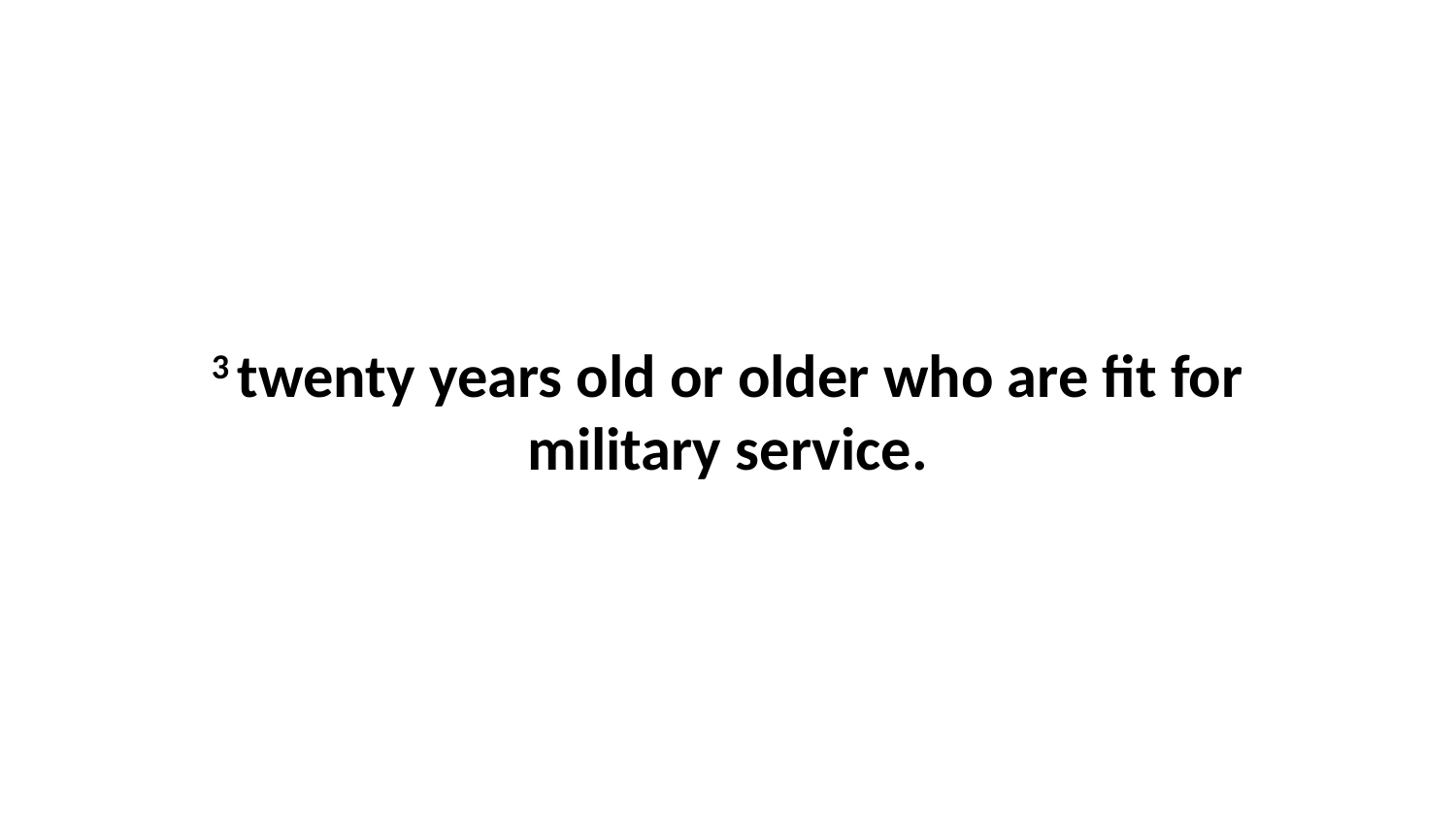

3 twenty years old or older who are fit for military service.